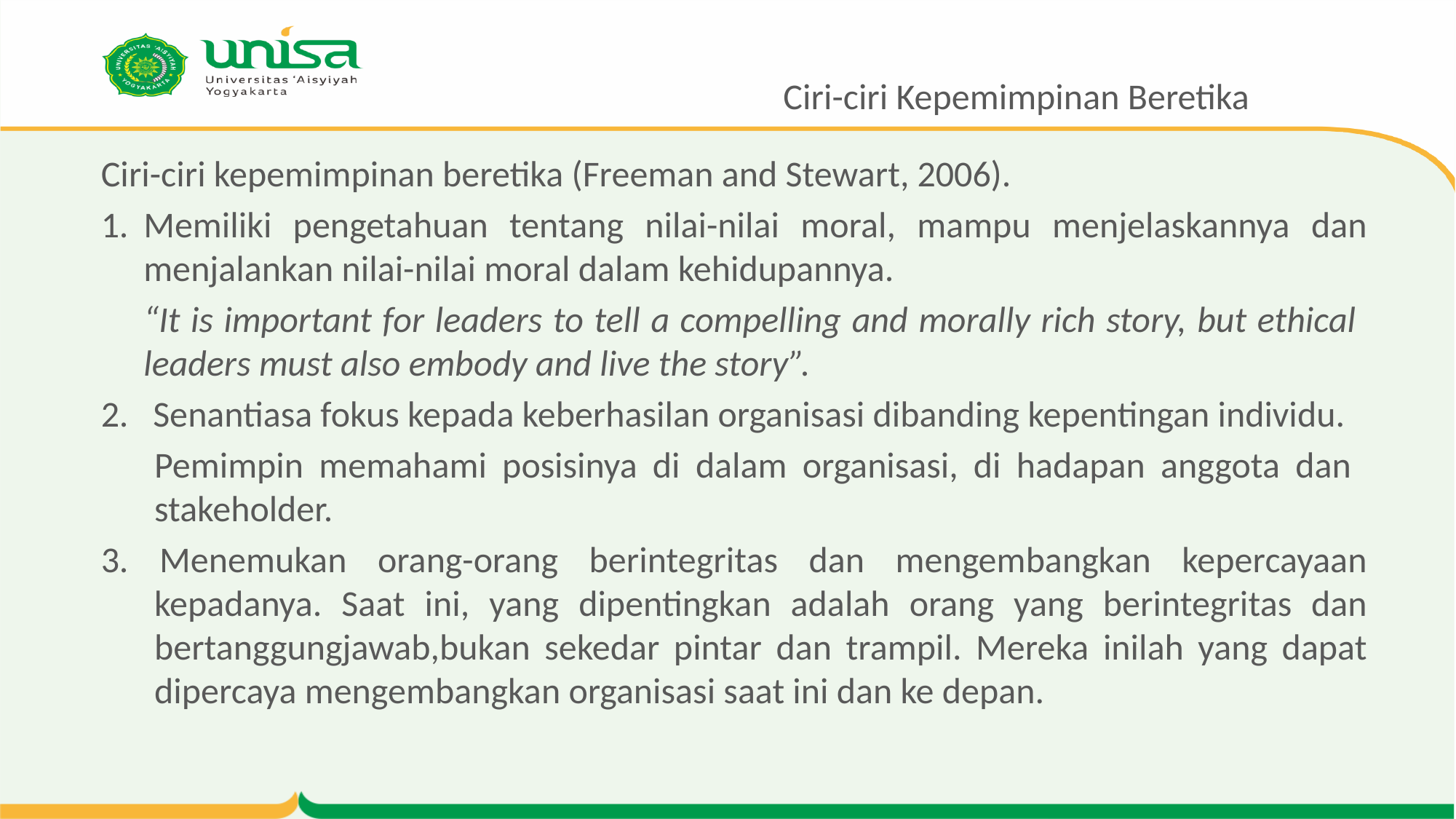

# Ciri-ciri Kepemimpinan Beretika
Ciri-ciri kepemimpinan beretika (Freeman and Stewart, 2006).
Memiliki pengetahuan tentang nilai-nilai moral, mampu menjelaskannya dan menjalankan nilai-nilai moral dalam kehidupannya.
“It is important for leaders to tell a compelling and morally rich story, but ethical  leaders must also embody and live the story”.
2.   Senantiasa fokus kepada keberhasilan organisasi dibanding kepentingan individu.
Pemimpin memahami posisinya di dalam organisasi, di hadapan anggota dan  stakeholder.
3. Menemukan orang-orang berintegritas dan mengembangkan kepercayaan kepadanya. Saat ini, yang dipentingkan adalah orang yang berintegritas dan bertanggungjawab,bukan sekedar pintar dan trampil. Mereka inilah yang dapat dipercaya mengembangkan organisasi saat ini dan ke depan.